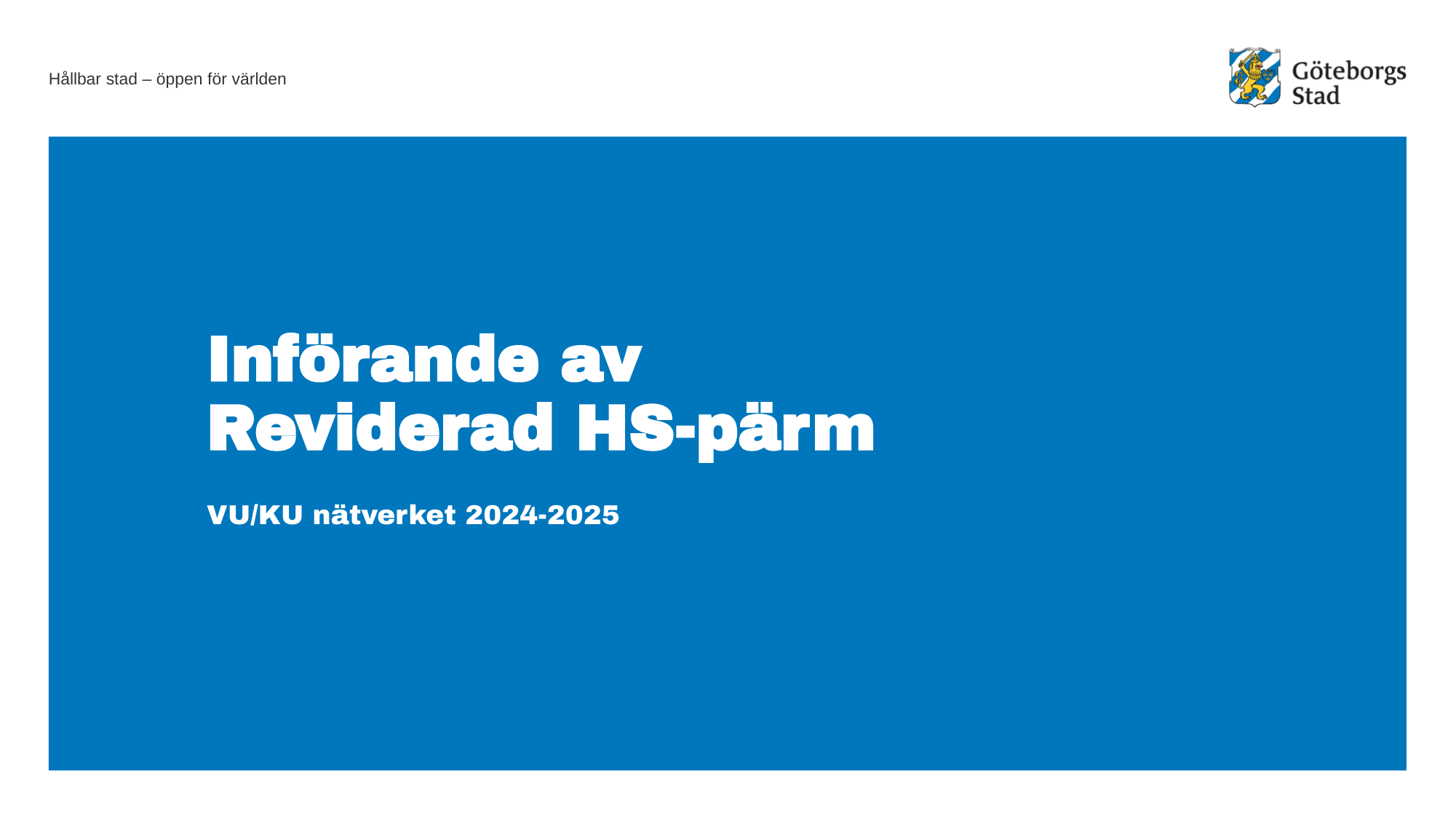

# Införande av Reviderad HS-pärm
VU/KU nätverket 2024-2025